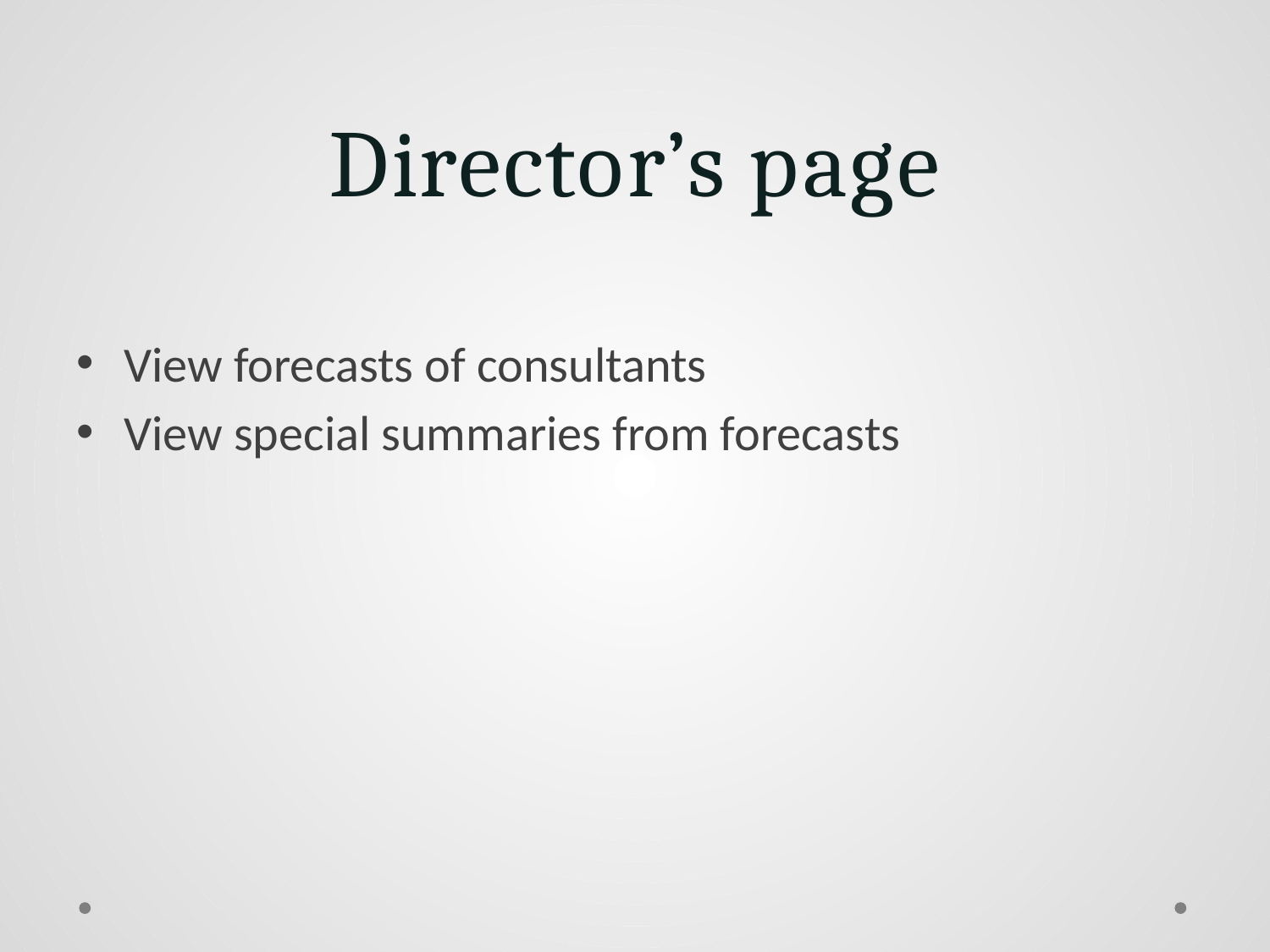

# Director’s page
View forecasts of consultants
View special summaries from forecasts